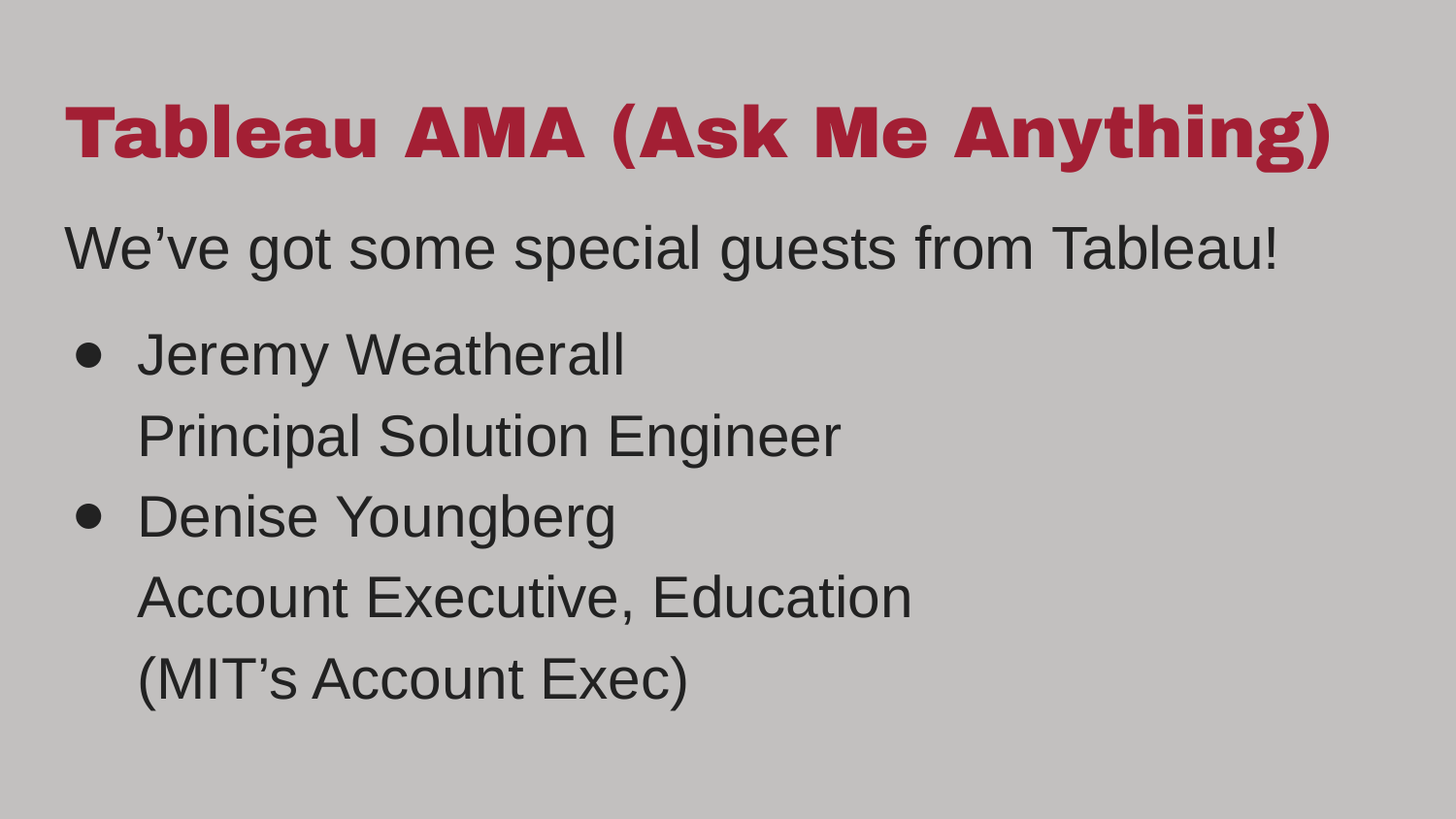

# Tableau AMA (Ask Me Anything)
We’ve got some special guests from Tableau!
Jeremy Weatherall
Principal Solution Engineer
Denise Youngberg
Account Executive, Education
(MIT’s Account Exec)